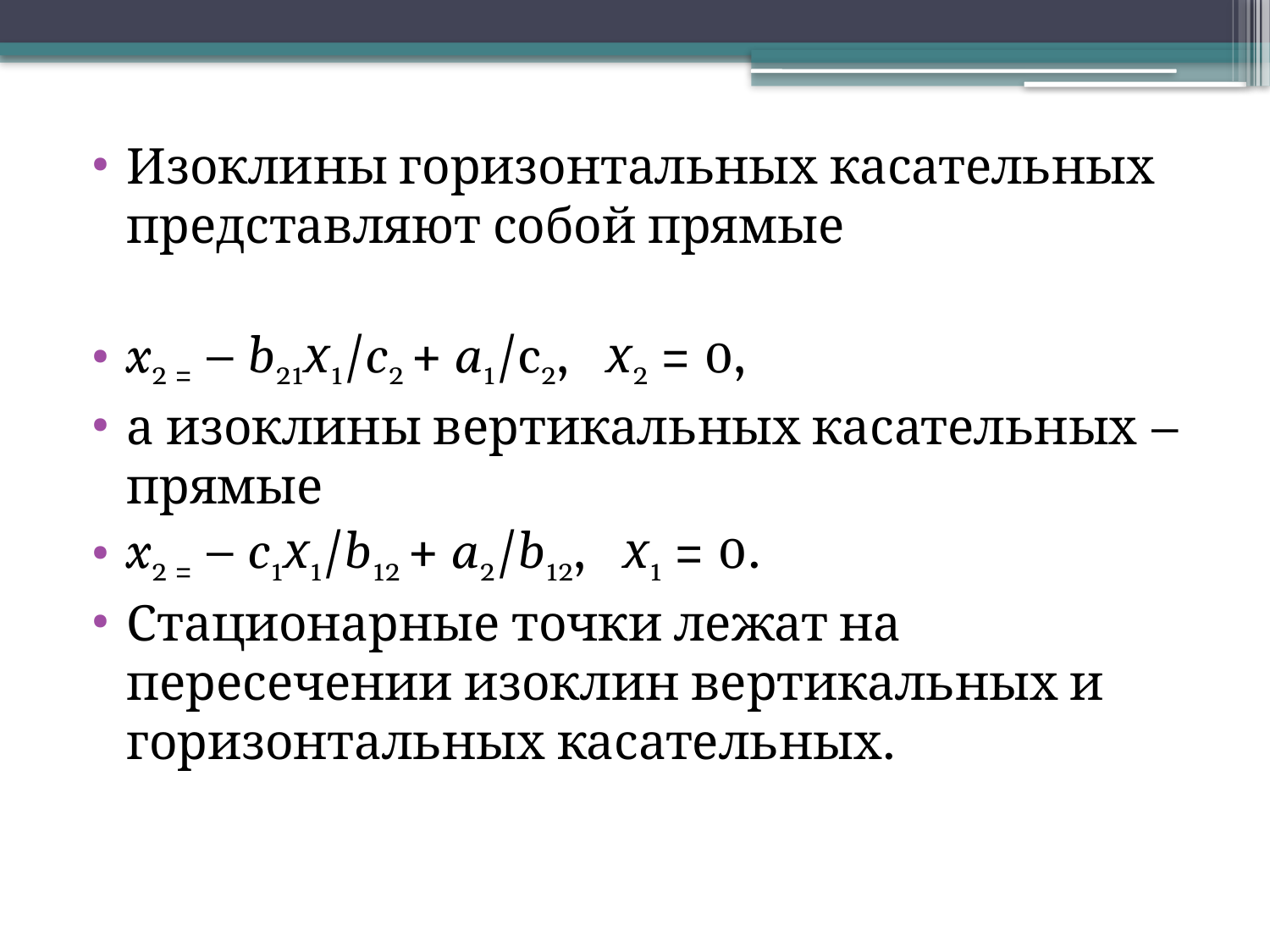

Изоклины горизонтальных касательных представляют собой прямые

x2 = – b21х1/c2 + a1/c2,   х2 = 0,
а изоклины вертикальных касательных – прямые
x2 = ­– c1х1/b12 + a2/b12,   х1 = 0.
Стационарные точки лежат на пересечении изоклин вертикальных и горизонтальных касательных.

#